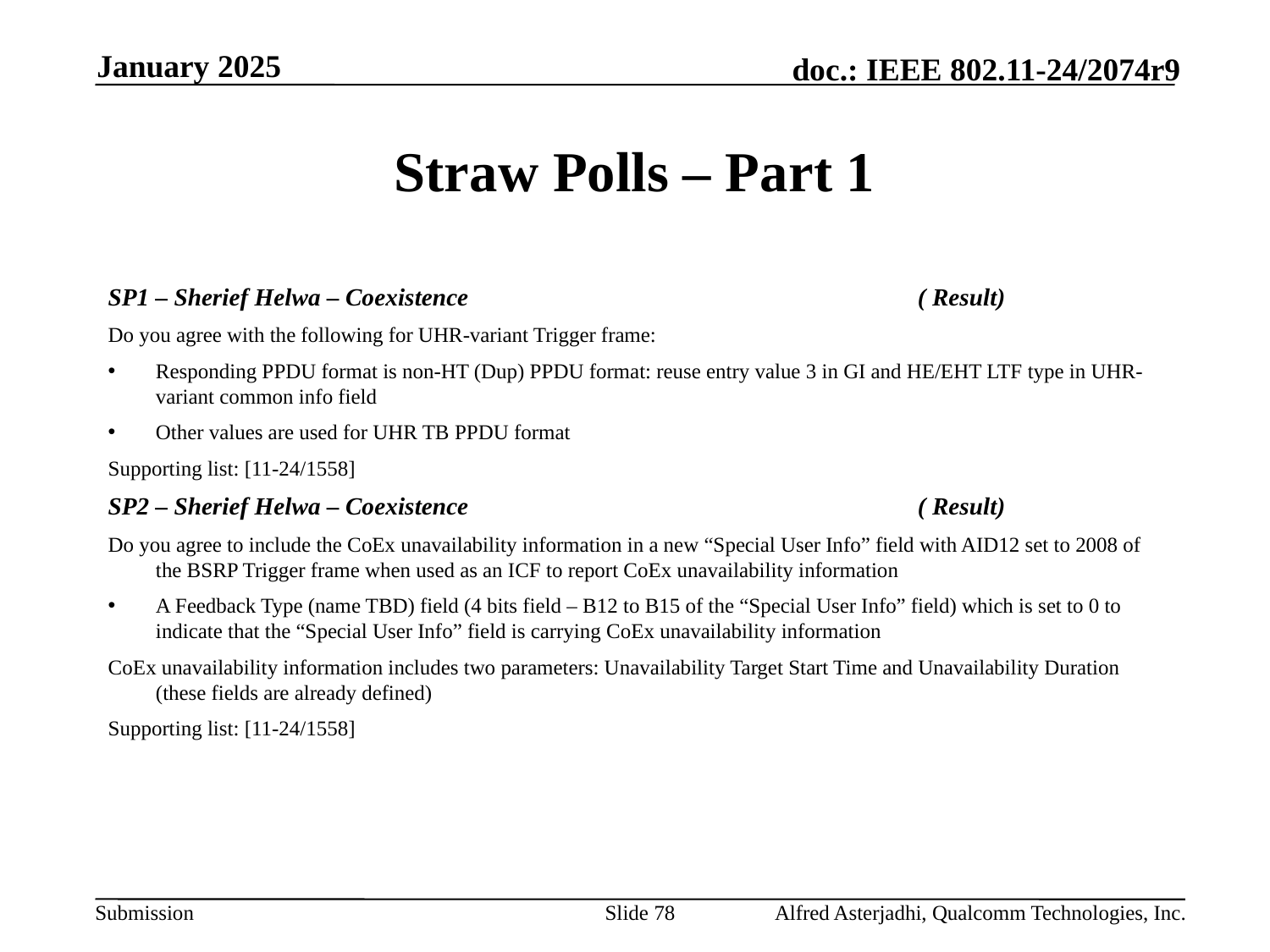

January 2025
# Straw Polls – Part 1
SP1 – Sherief Helwa – Coexistence 				( Result)
Do you agree with the following for UHR-variant Trigger frame:
Responding PPDU format is non-HT (Dup) PPDU format: reuse entry value 3 in GI and HE/EHT LTF type in UHR-variant common info field
Other values are used for UHR TB PPDU format
Supporting list: [11-24/1558]
SP2 – Sherief Helwa – Coexistence 				( Result)
Do you agree to include the CoEx unavailability information in a new “Special User Info” field with AID12 set to 2008 of the BSRP Trigger frame when used as an ICF to report CoEx unavailability information
A Feedback Type (name TBD) field (4 bits field – B12 to B15 of the “Special User Info” field) which is set to 0 to indicate that the “Special User Info” field is carrying CoEx unavailability information
CoEx unavailability information includes two parameters: Unavailability Target Start Time and Unavailability Duration (these fields are already defined)
Supporting list: [11-24/1558]
Slide 78
Alfred Asterjadhi, Qualcomm Technologies, Inc.